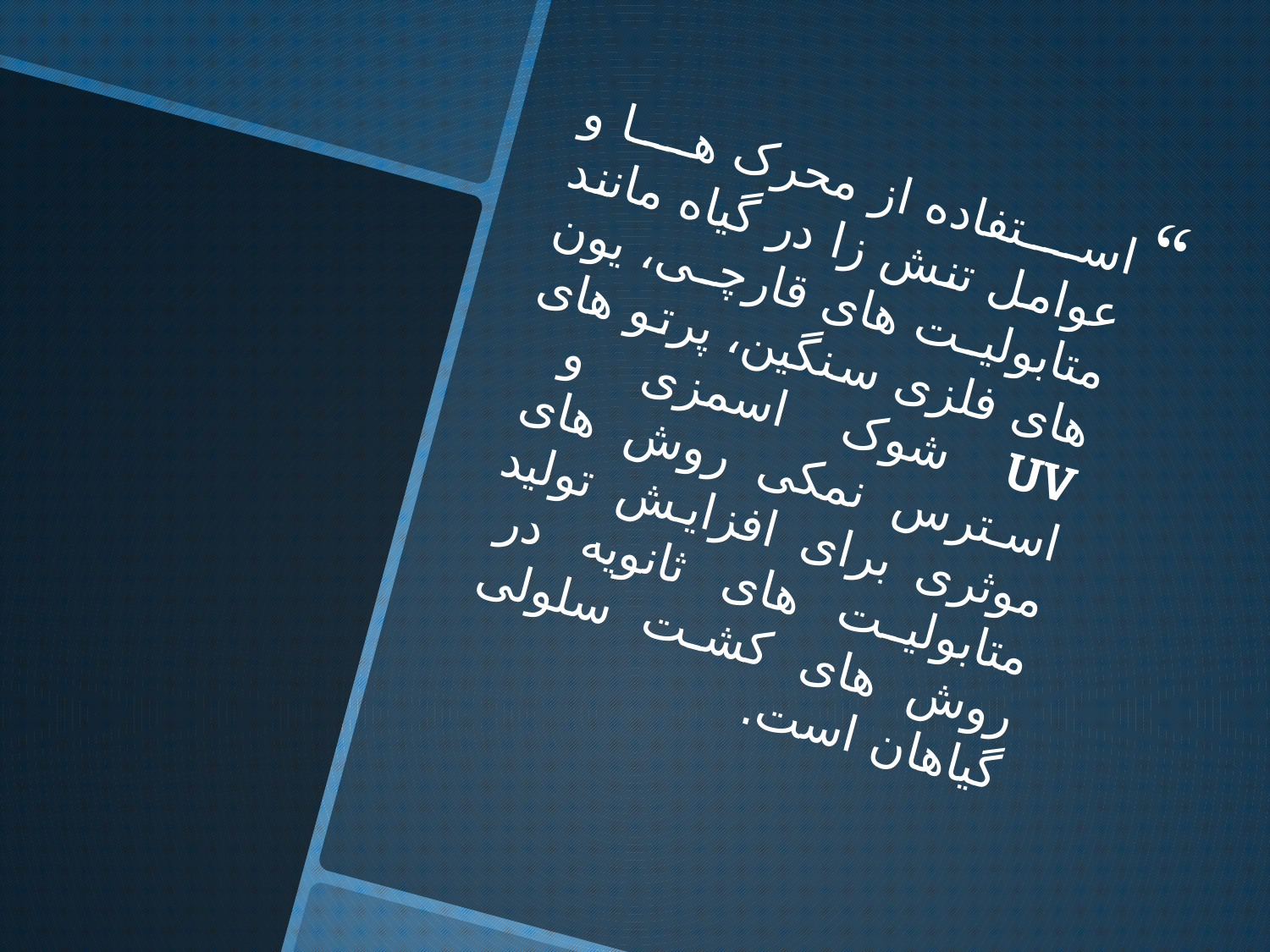

استفاده از محرک ها و عوامل تنش زا در گیاه مانند متابولیت های قارچی، یون های فلزی سنگین، پرتو های UV شوک اسمزی و استرس نمکی روش های موثری برای افزایش تولید متابولیت های ثانویه در روش های کشت سلولی گیاهان است.